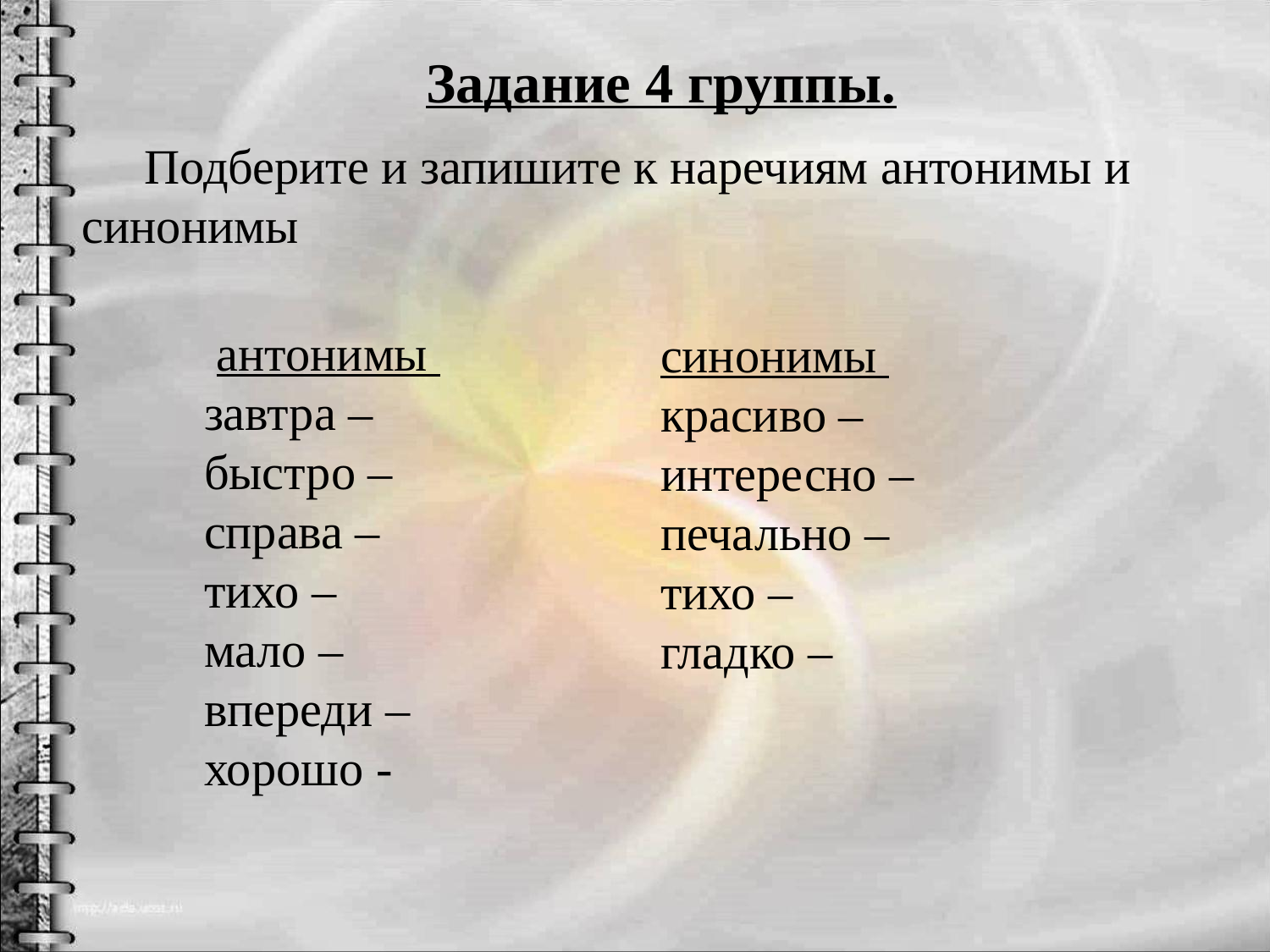

Задание 4 группы.

Подберите и запишите к наречиям антонимы и синонимы
 антонимы
завтра –
быстро –
справа –
тихо –
мало –
впереди –
хорошо -
синонимы
красиво –
интересно –
печально –
тихо –
гладко –